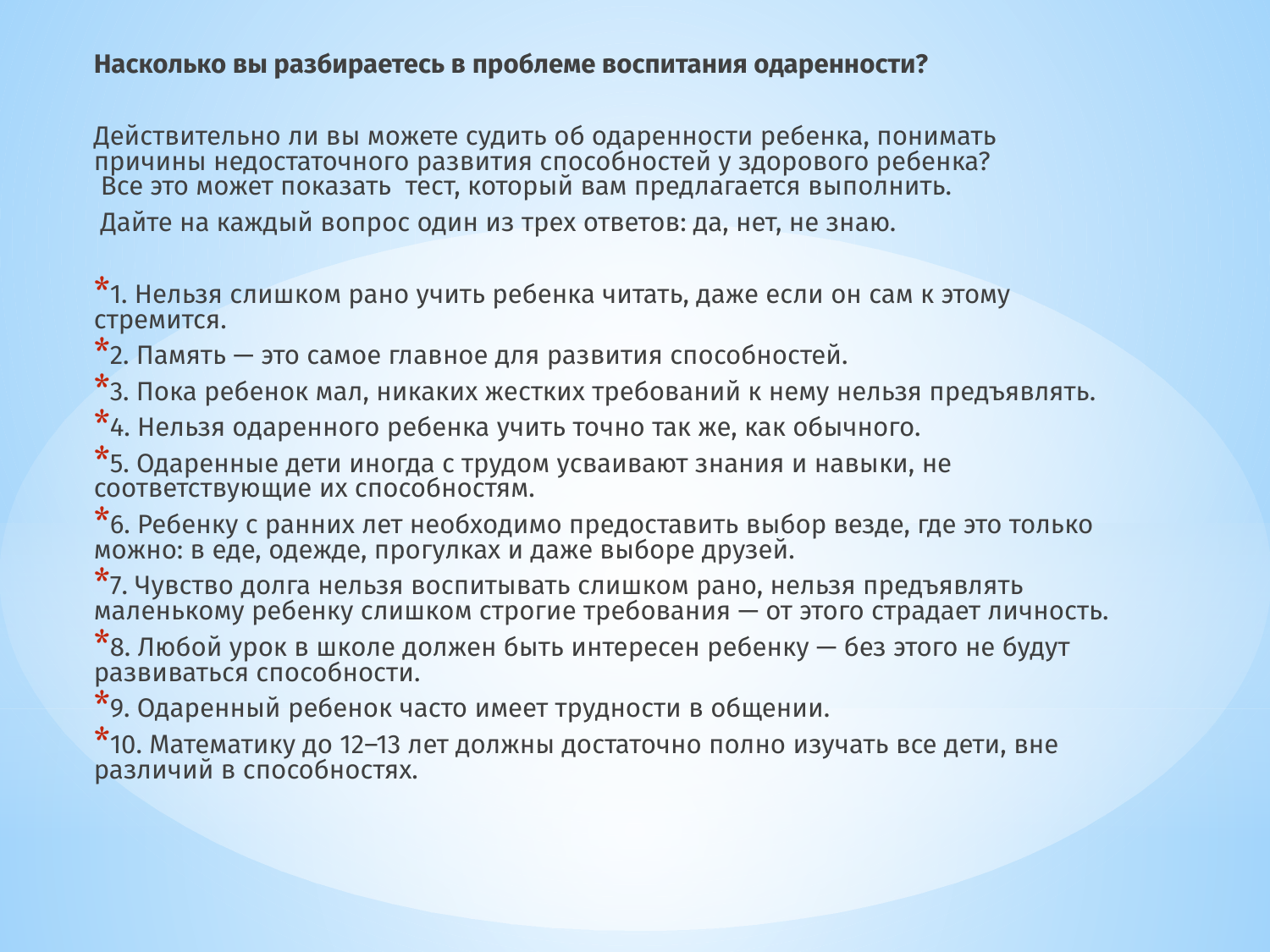

Насколько вы разбираетесь в проблеме воспитания одаренности?

Действительно ли вы можете судить об одаренности ребенка, понимать причины недостаточного развития способностей у здорового ребенка?
 Все это может показать  тест, который вам предлагается выполнить.
 Дайте на каждый вопрос один из трех ответов: да, нет, не знаю.

1. Нельзя слишком рано учить ребенка читать, даже если он сам к этому стремится.
2. Память — это самое главное для развития способностей.
3. Пока ребенок мал, никаких жестких требований к нему нельзя предъявлять.
4. Нельзя одаренного ребенка учить точно так же, как обычного.
5. Одаренные дети иногда с трудом усваивают знания и навыки, не соответствующие их способностям.
6. Ребенку с ранних лет необходимо предоставить выбор везде, где это только можно: в еде, одежде, прогулках и даже выборе друзей.
7. Чувство долга нельзя воспитывать слишком рано, нельзя предъявлять маленькому ребенку слишком строгие требования — от этого страдает личность.
8. Любой урок в школе должен быть интересен ребенку — без этого не будут развиваться способности.
9. Одаренный ребенок часто имеет трудности в общении.
10. Математику до 12–13 лет должны достаточно полно изучать все дети, вне различий в способностях.

#